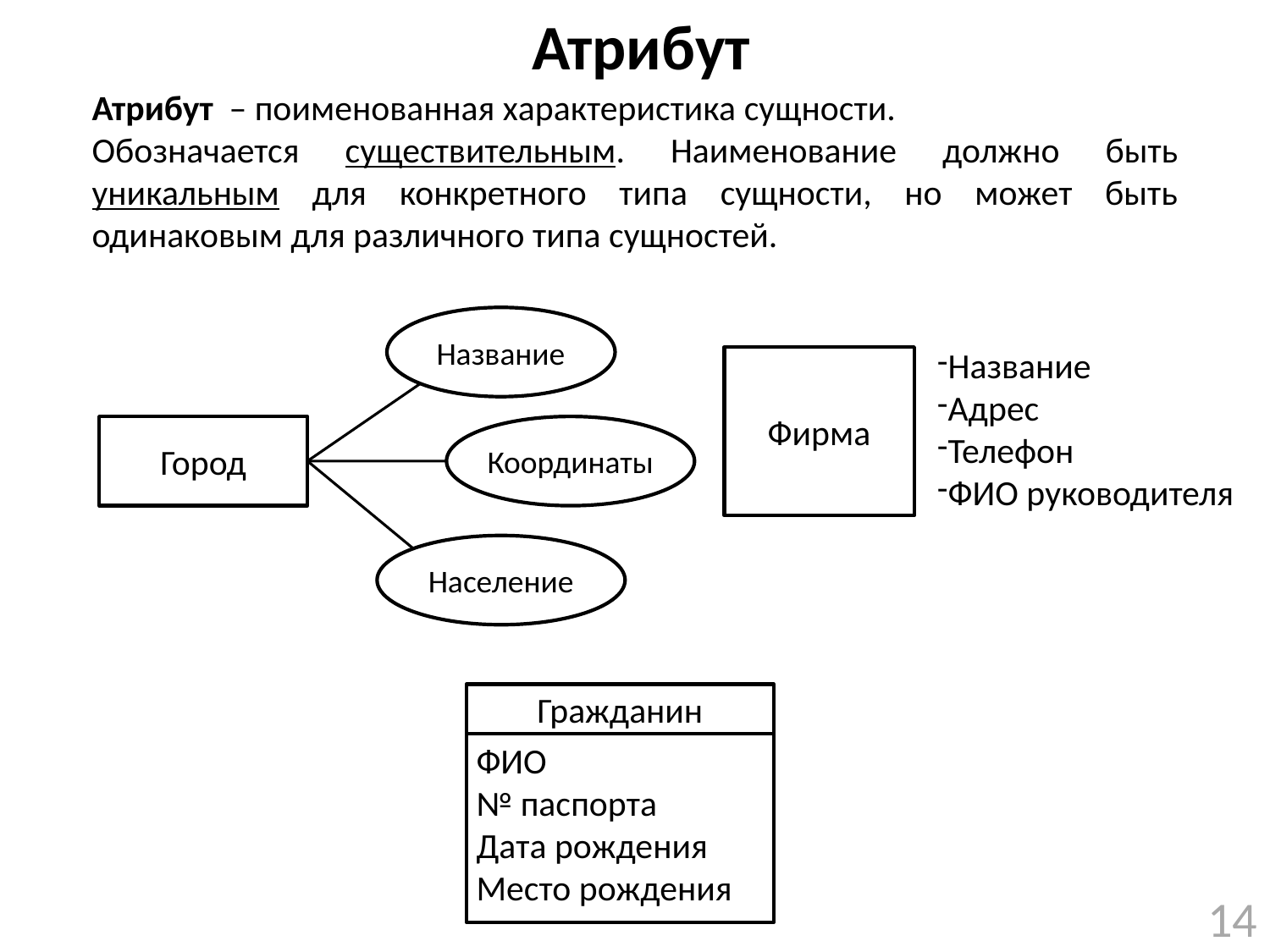

# Атрибут
Атрибут  – поименованная характеристика сущности.
Обозначается существительным. Наименование должно быть уникальным для конкретного типа сущности, но может быть одинаковым для различного типа сущностей.

Название
Название
Адрес
Телефон
ФИО руководителя
Фирма
Город
Координаты
Население
Гражданин
ФИО
№ паспорта
Дата рождения
Место рождения
14